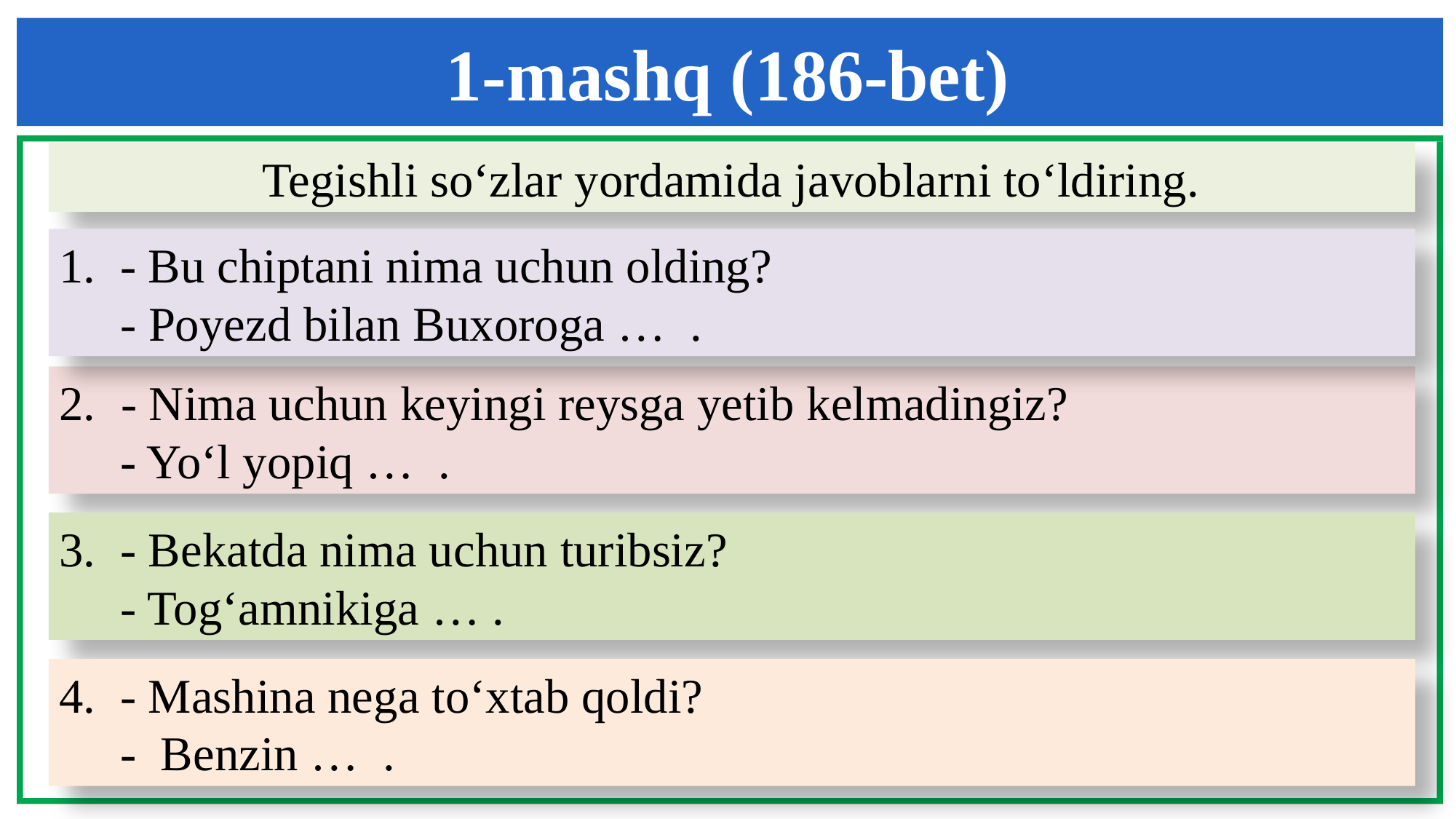

1-mashq (186-bet)
Tegishli so‘zlar yordamida javoblarni to‘ldiring.
1.  - Bu chiptani nima uchun olding?
     - Poyezd bilan Buxoroga …  .
- Nima uchun keyingi reysga yetib kelmadingiz?
     - Yo‘l yopiq …  .
3.  - Bekatda nima uchun turibsiz?
     - Tog‘amnikiga … .
4.  - Mashina nega to‘xtab qoldi?
     -  Benzin …  .